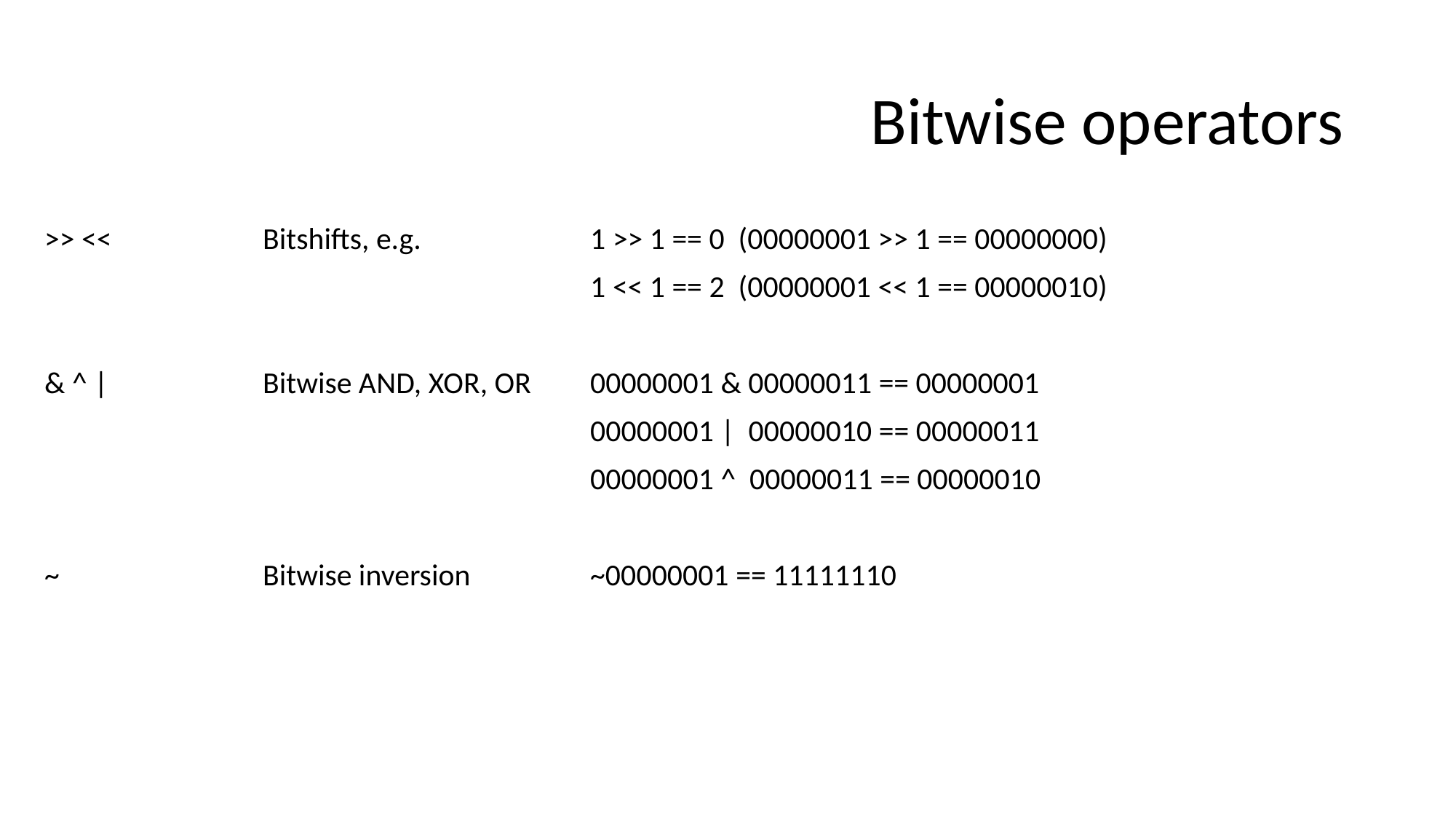

# Bitwise operators
>> <<		Bitshifts, e.g. 		1 >> 1 == 0  (00000001 >> 1 == 00000000)
					1 << 1 == 2  (00000001 << 1 == 00000010)

& ^ | 		Bitwise AND, XOR, OR	00000001 & 00000011 == 00000001
					00000001 |  00000010 == 00000011
					00000001 ^  00000011 == 00000010

~ 		Bitwise inversion 		~00000001 == 11111110